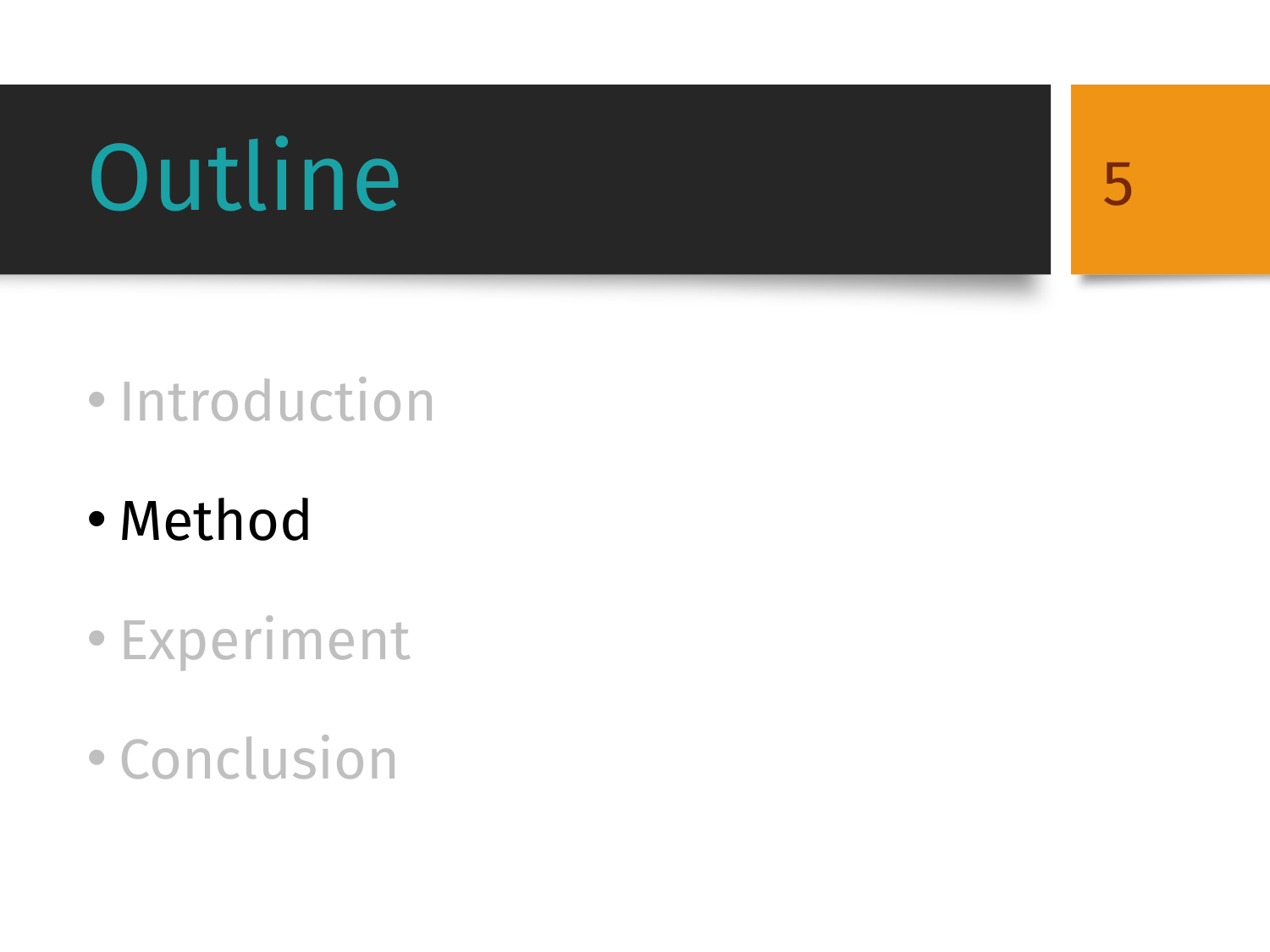

# Outline
5
Introduction
Method
Experiment
Conclusion